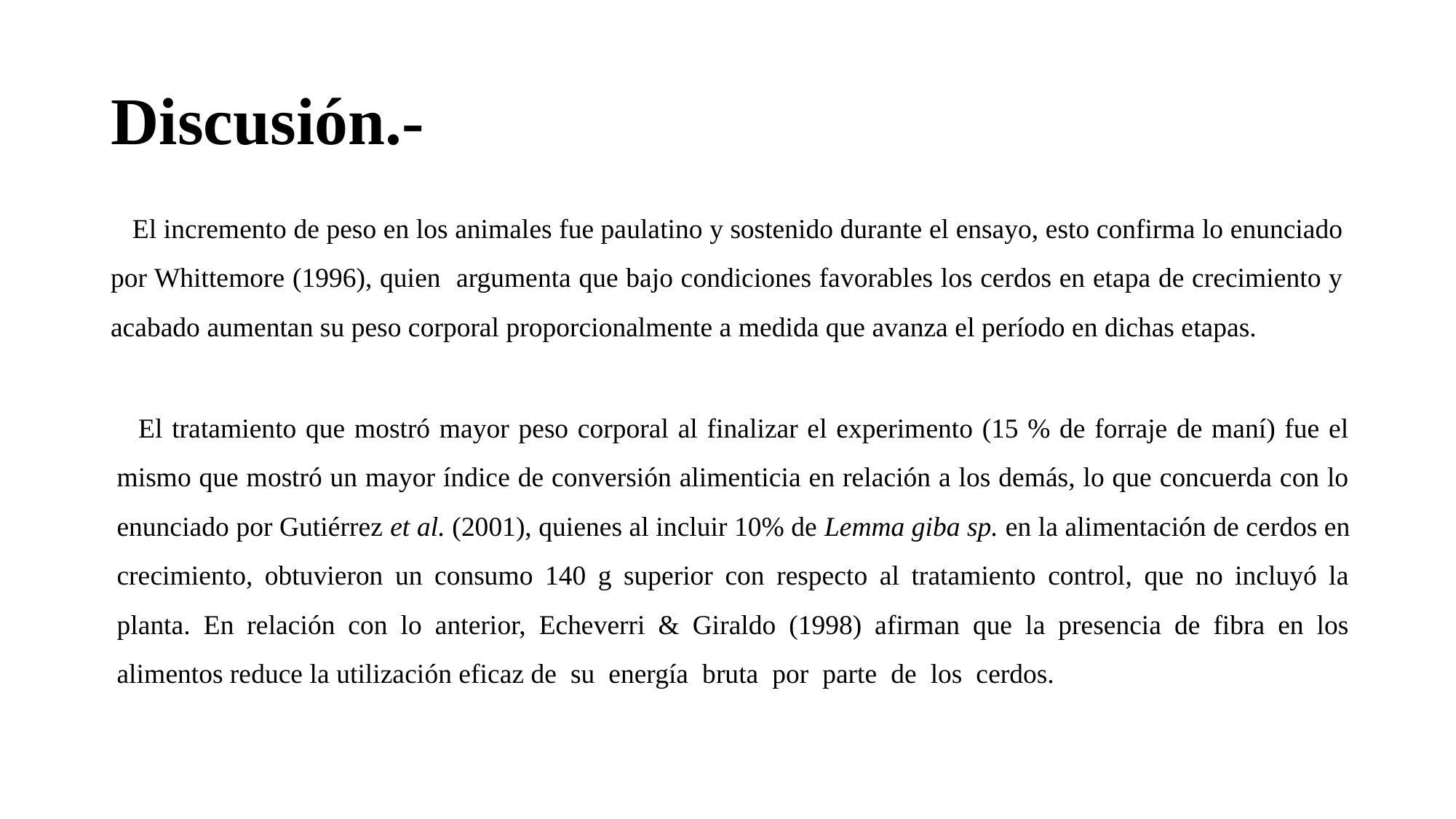

# Discusión.-
El incremento de peso en los animales fue paulatino y sostenido durante el ensayo, esto confirma lo enunciado por Whittemore (1996), quien  argumenta que bajo condiciones favorables los cerdos en etapa de crecimiento y acabado aumentan su peso corporal proporcionalmente a medida que avanza el período en dichas etapas.
El tratamiento que mostró mayor peso corporal al finalizar el experimento (15 % de forraje de maní) fue el mismo que mostró un mayor índice de conversión alimenticia en relación a los demás, lo que concuerda con lo enunciado por Gutiérrez et al. (2001), quienes al incluir 10% de Lemma giba sp. en la alimentación de cerdos en crecimiento, obtuvieron un consumo 140 g superior con respecto al tratamiento control, que no incluyó la planta. En relación con lo anterior, Echeverri & Giraldo (1998) afirman que la presencia de fibra en los alimentos reduce la utilización eficaz de  su  energía  bruta  por  parte  de  los  cerdos.